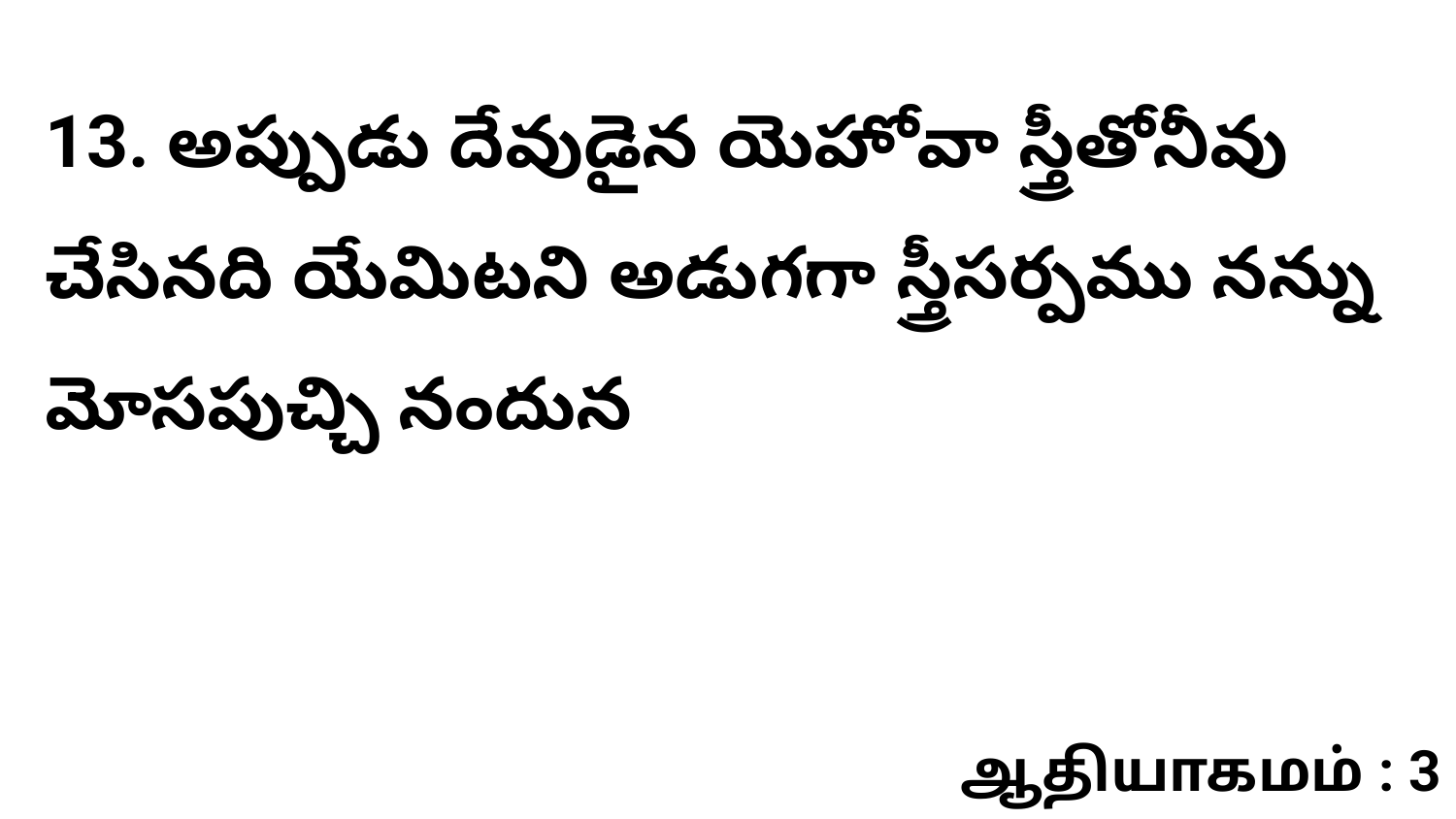

13. అప్పుడు దేవుడైన యెహోవా స్త్రీతోనీవు చేసినది యేమిటని అడుగగా స్త్రీసర్పము నన్ను మోసపుచ్చి నందున
ஆதியாகமம் : 3